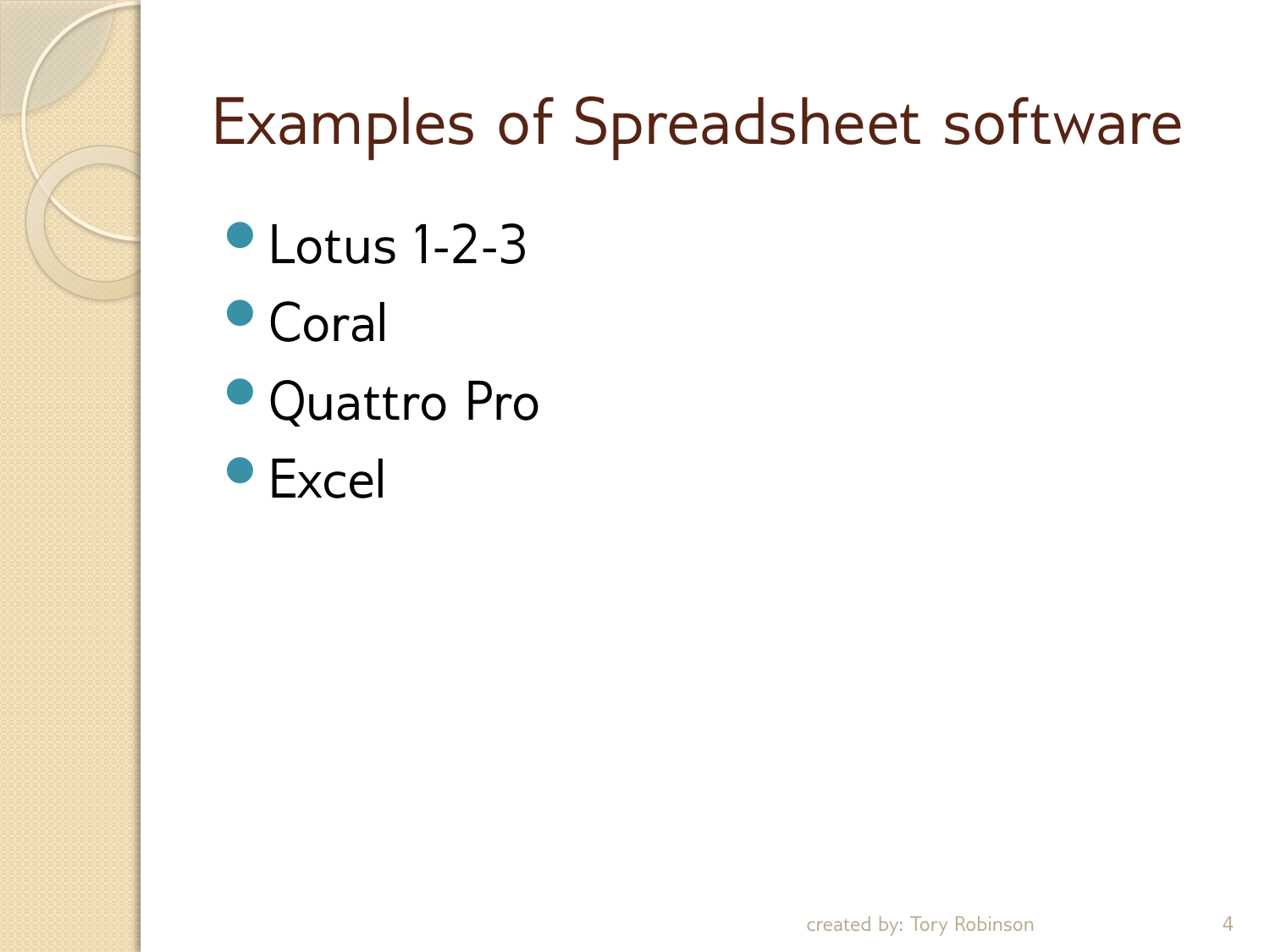

# Examples of Spreadsheet software
Lotus 1-2-3
Coral
Quattro Pro
Excel

created by: Tory Robinson
4